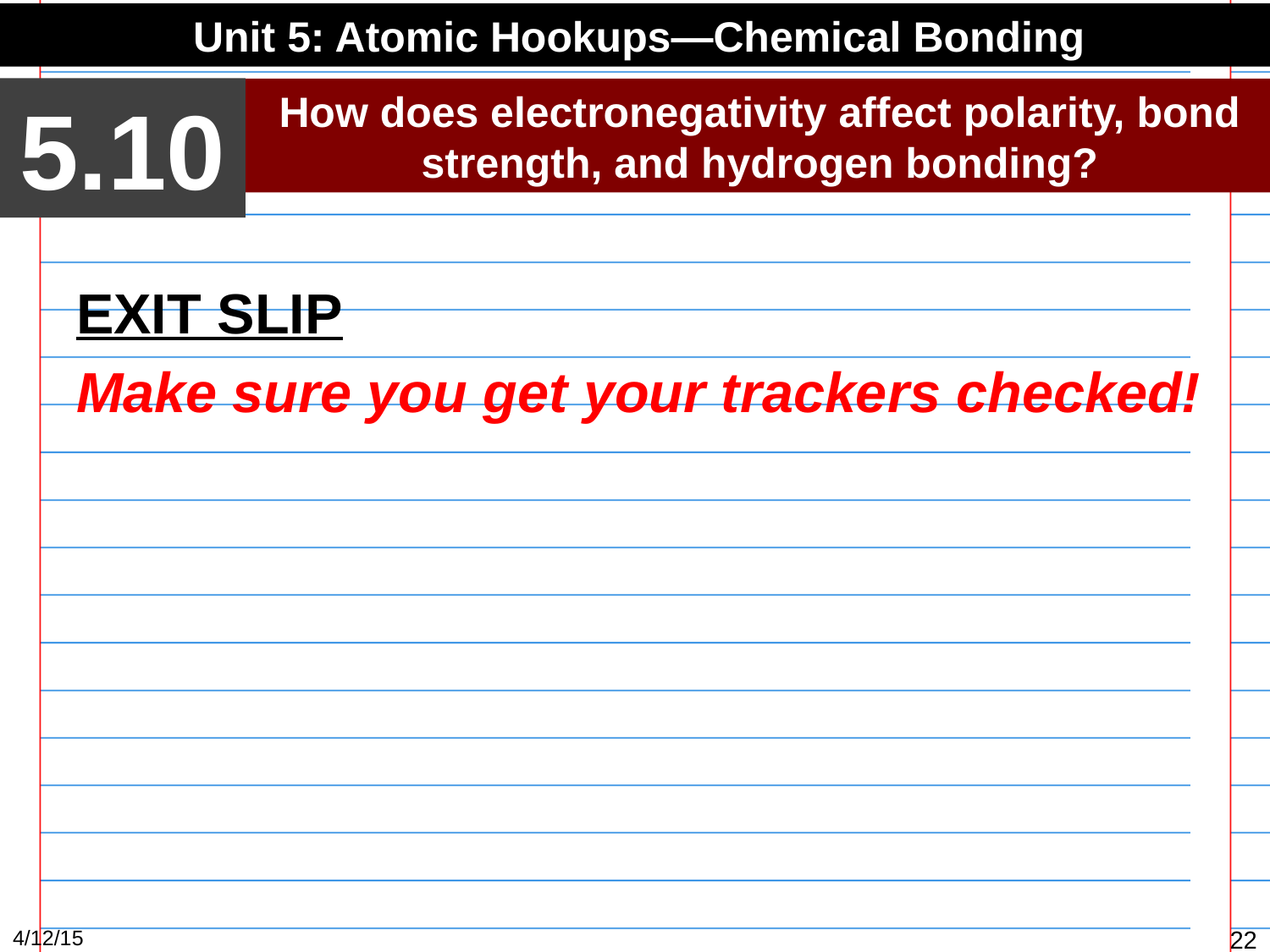

Unit 5: Atomic Hookups—Chemical Bonding
5.10
How does electronegativity affect polarity, bond strength, and hydrogen bonding?
EXIT SLIP
Make sure you get your trackers checked!

4/12/15
22